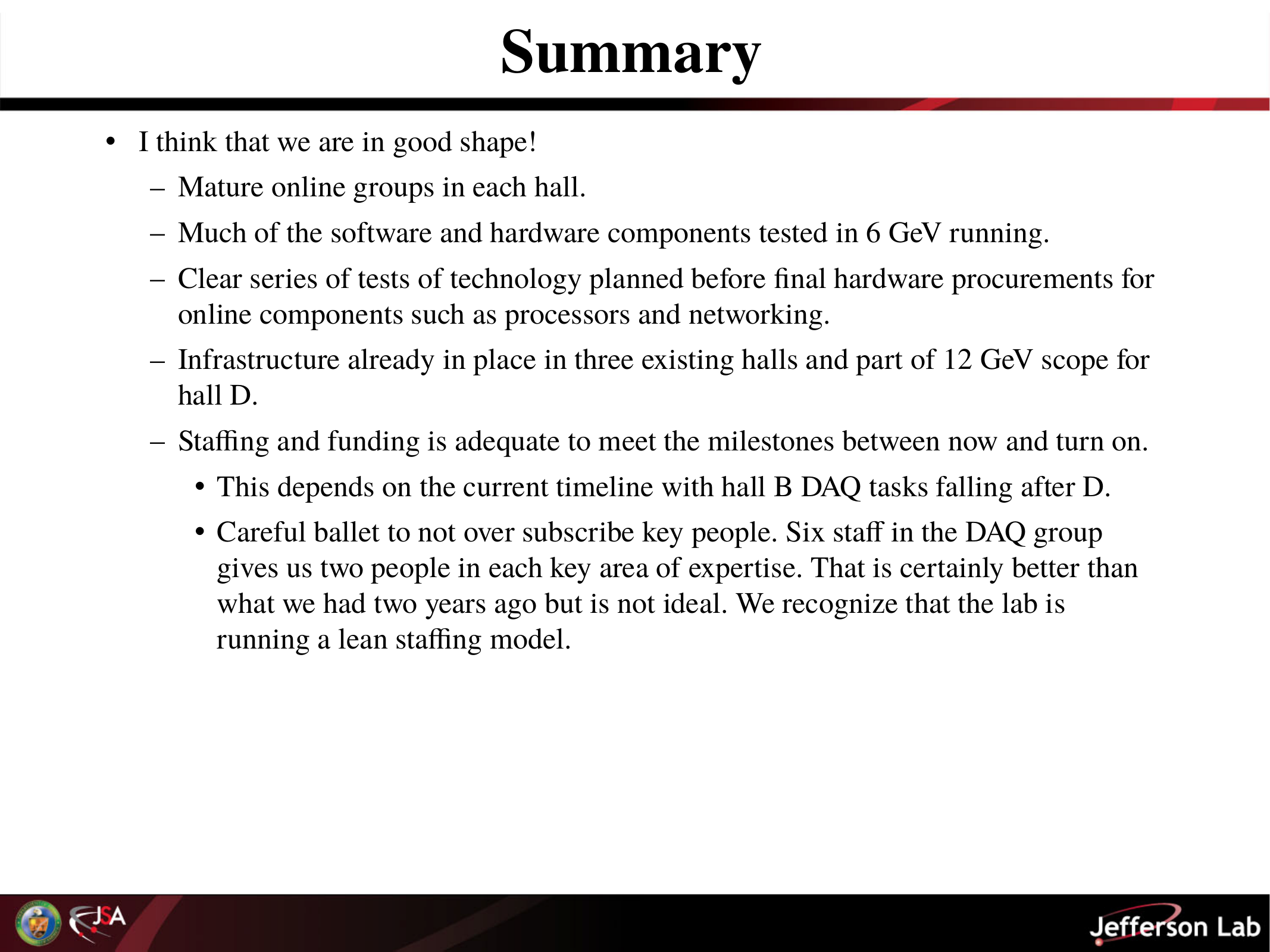

# Summary
I think that we are in good shape!
Mature online groups in each hall.
Much of the software and hardware components tested in 6 GeV running.
Clear series of tests of technology planned before final hardware procurements for online components such as processors and networking.
Infrastructure already in place in three existing halls and part of 12 GeV scope for hall D.
Staffing and funding is adequate to meet the milestones between now and turn on.
This depends on the current timeline with hall B DAQ tasks falling after D.
Careful ballet to not over subscribe key people. Six staff in the DAQ group gives us two people in each key area of expertise. That is certainly better than what we had two years ago but is not ideal. We recognize that the lab is running a lean staffing model.